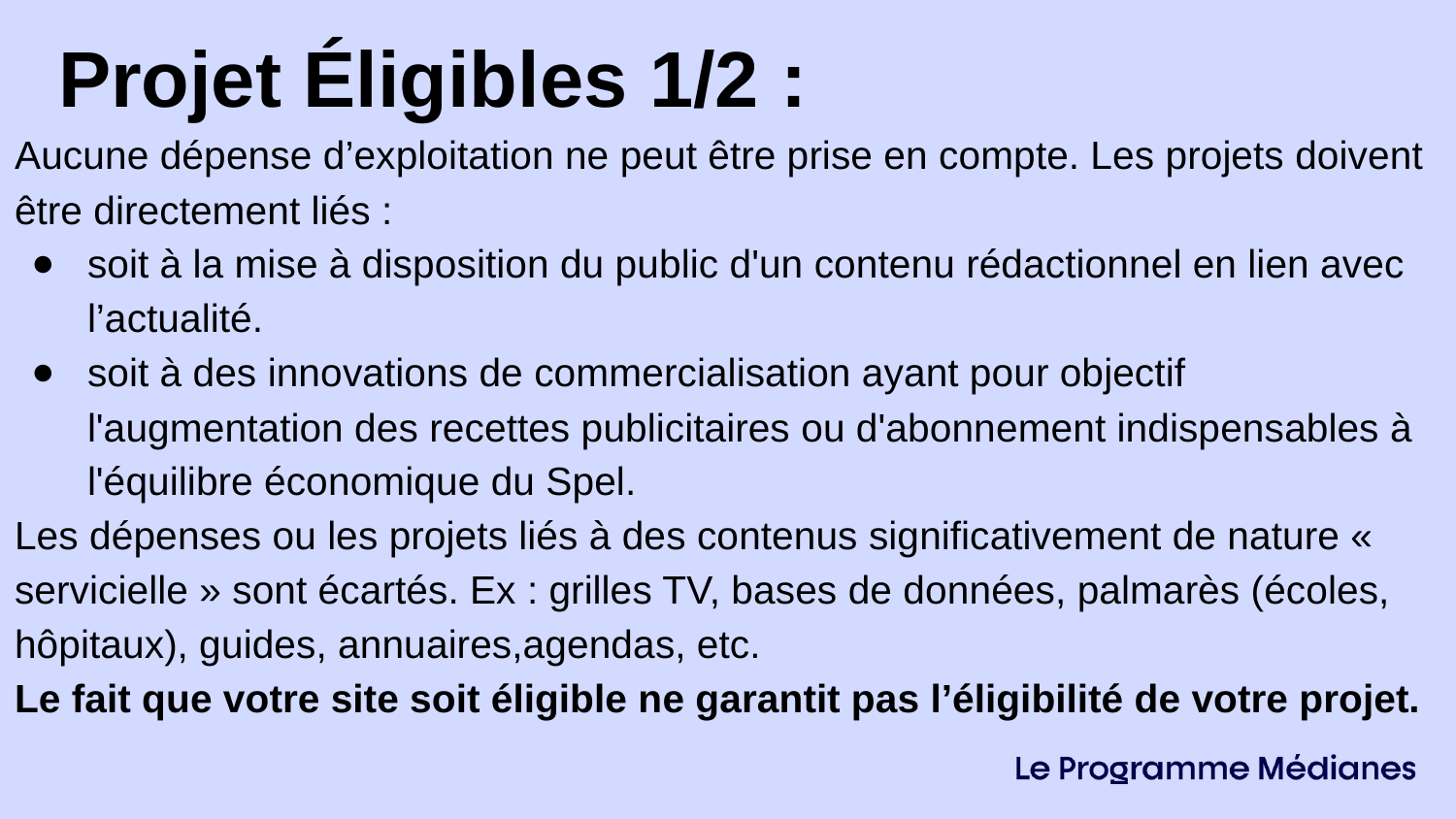

Projet Éligibles 1/2 :
Aucune dépense d’exploitation ne peut être prise en compte. Les projets doivent être directement liés :
soit à la mise à disposition du public d'un contenu rédactionnel en lien avec l’actualité.
soit à des innovations de commercialisation ayant pour objectif l'augmentation des recettes publicitaires ou d'abonnement indispensables à l'équilibre économique du Spel.
Les dépenses ou les projets liés à des contenus significativement de nature « servicielle » sont écartés. Ex : grilles TV, bases de données, palmarès (écoles, hôpitaux), guides, annuaires,agendas, etc.
Le fait que votre site soit éligible ne garantit pas l’éligibilité de votre projet.